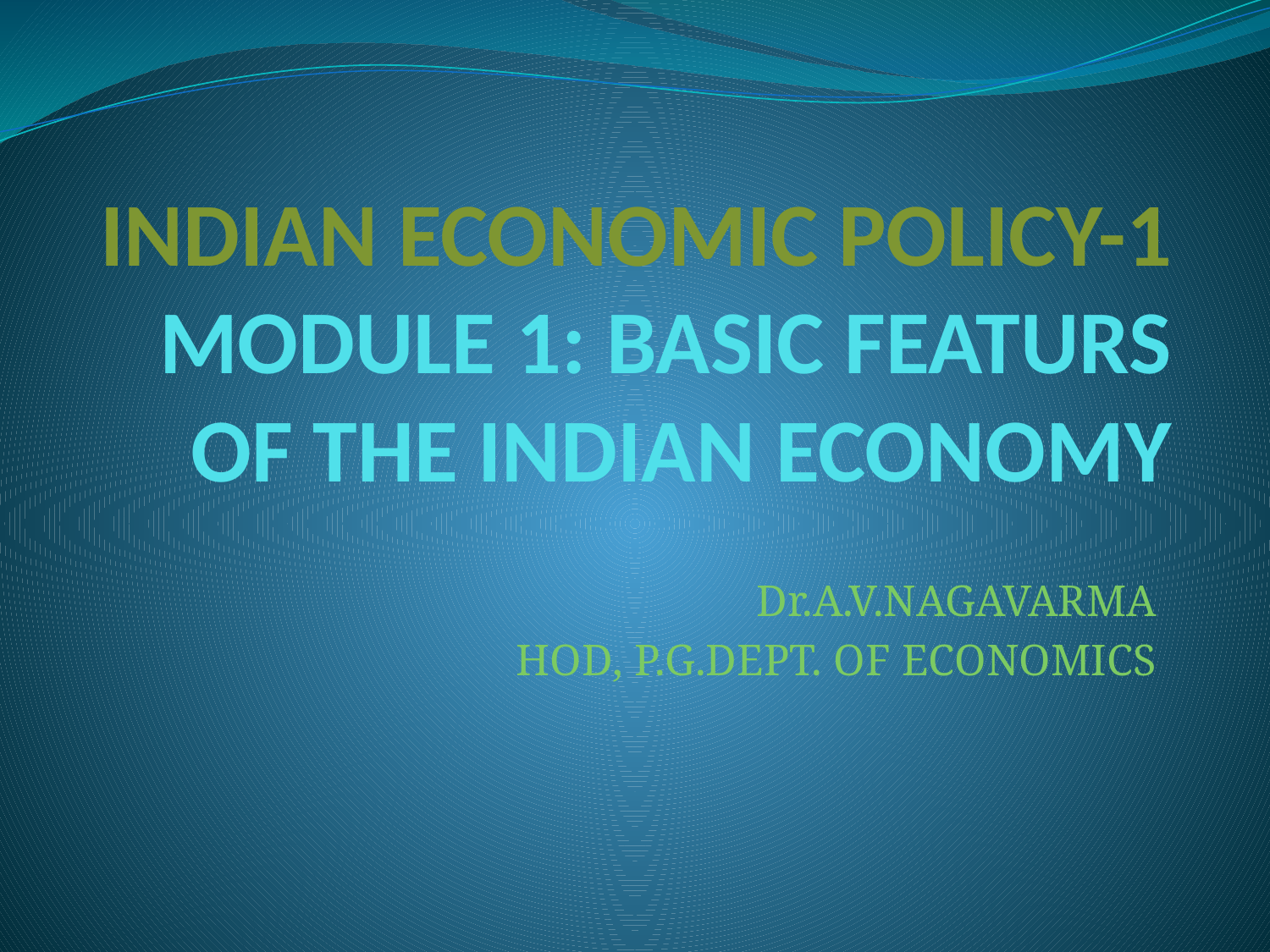

# INDIAN ECONOMIC POLICY-1 MODULE 1: BASIC FEATURS OF THE INDIAN ECONOMY

Dr.A.V.NAGAVARMA
HOD, P.G.DEPT. OF ECONOMICS